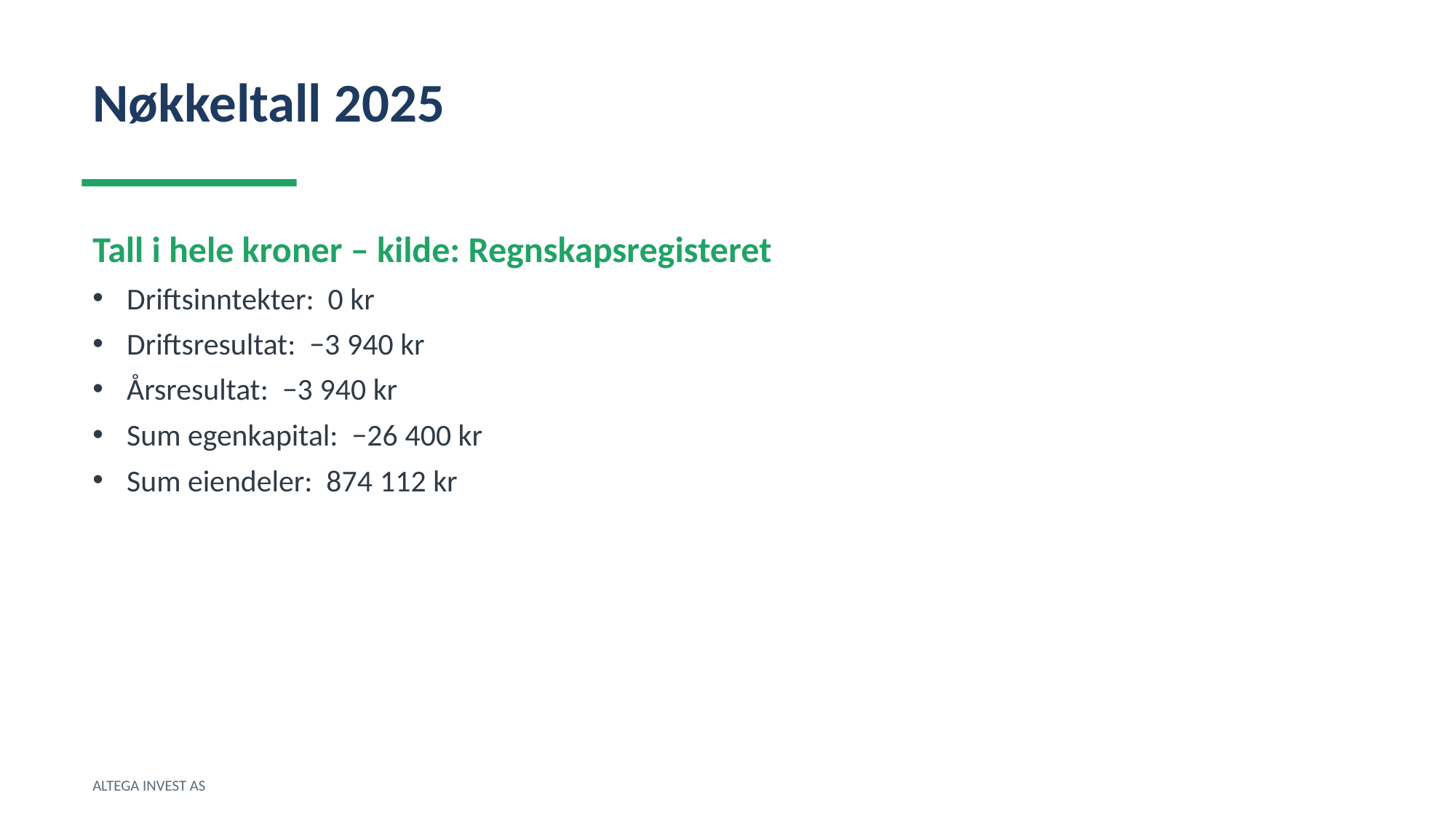

Nøkkeltall 2025

Tall i hele kroner – kilde: Regnskapsregisteret
Driftsinntekter:  0 kr
Driftsresultat:  −3 940 kr
Årsresultat:  −3 940 kr
Sum egenkapital:  −26 400 kr
Sum eiendeler:  874 112 kr
ALTEGA INVEST AS